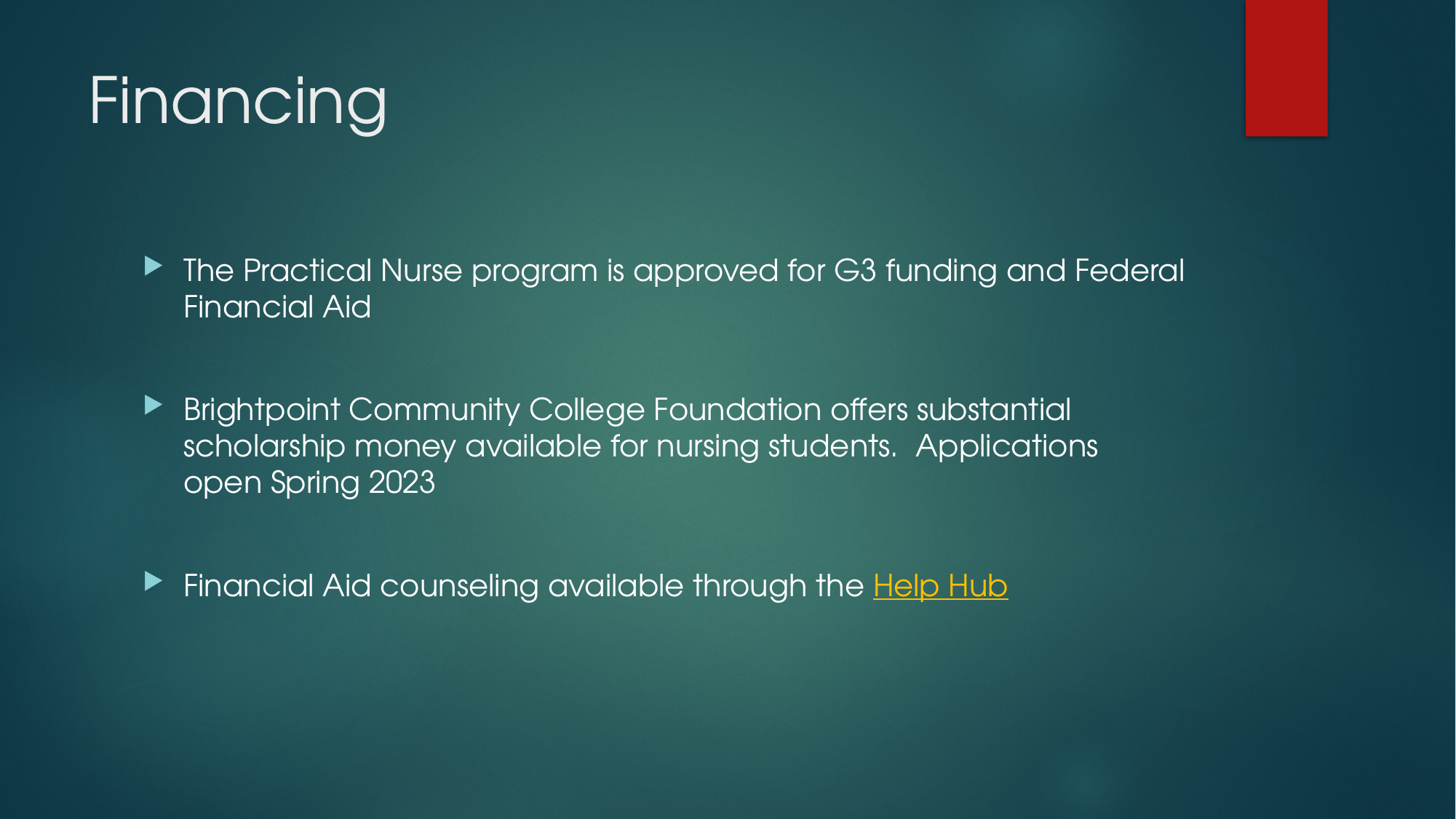

# Financing
The Practical Nurse program is approved for G3 funding and Federal Financial Aid

Brightpoint Community College Foundation offers substantial scholarship money available for nursing students.  Applications  open Spring 2023

Financial Aid counseling available through the Help Hub